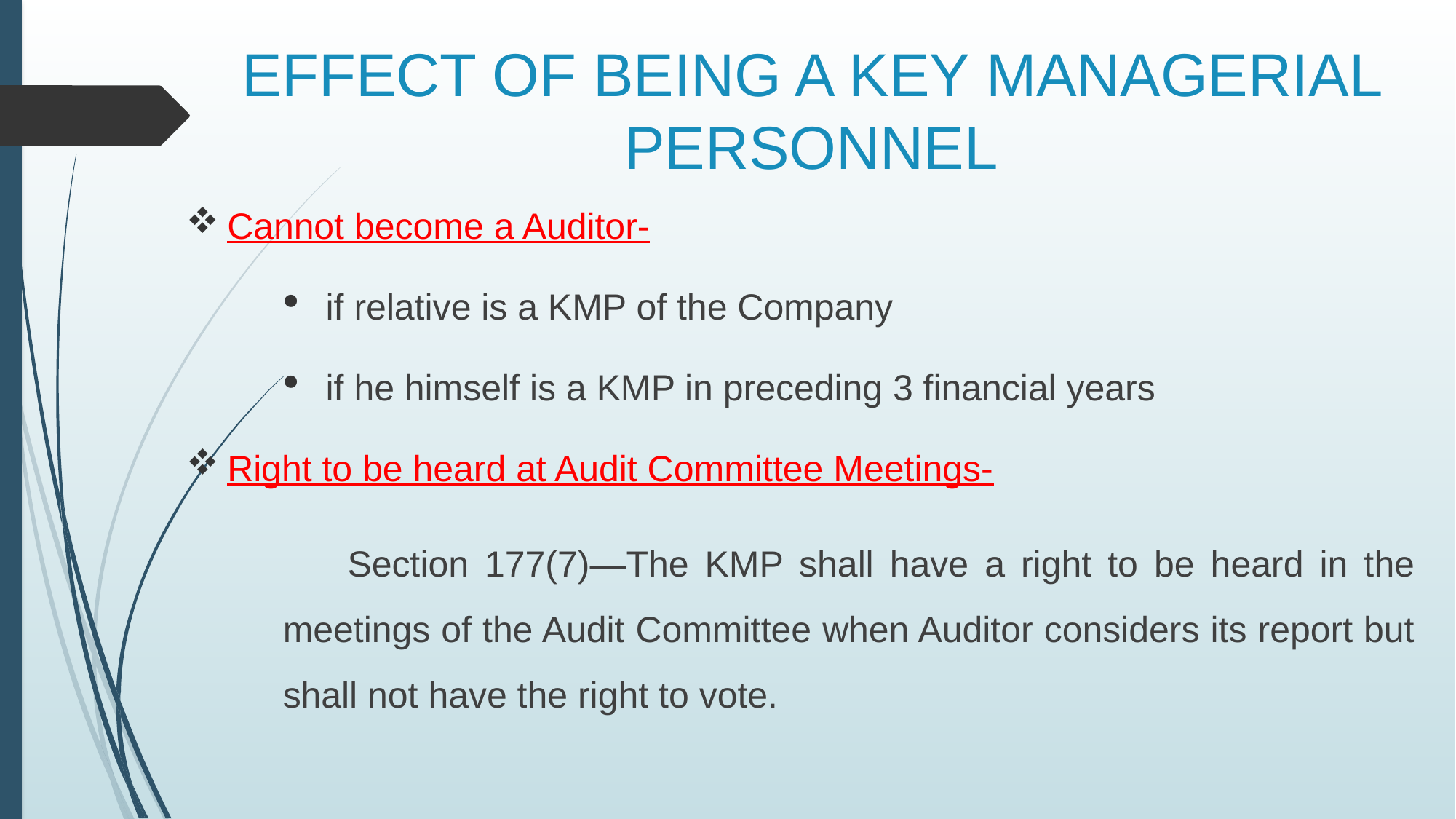

# EFFECT OF BEING A KEY MANAGERIAL PERSONNEL
Cannot become a Auditor-
if relative is a KMP of the Company
if he himself is a KMP in preceding 3 financial years
Right to be heard at Audit Committee Meetings-
          Section 177(7)—The KMP shall have a right to be heard in the meetings of the Audit Committee when Auditor considers its report but shall not have the right to vote.